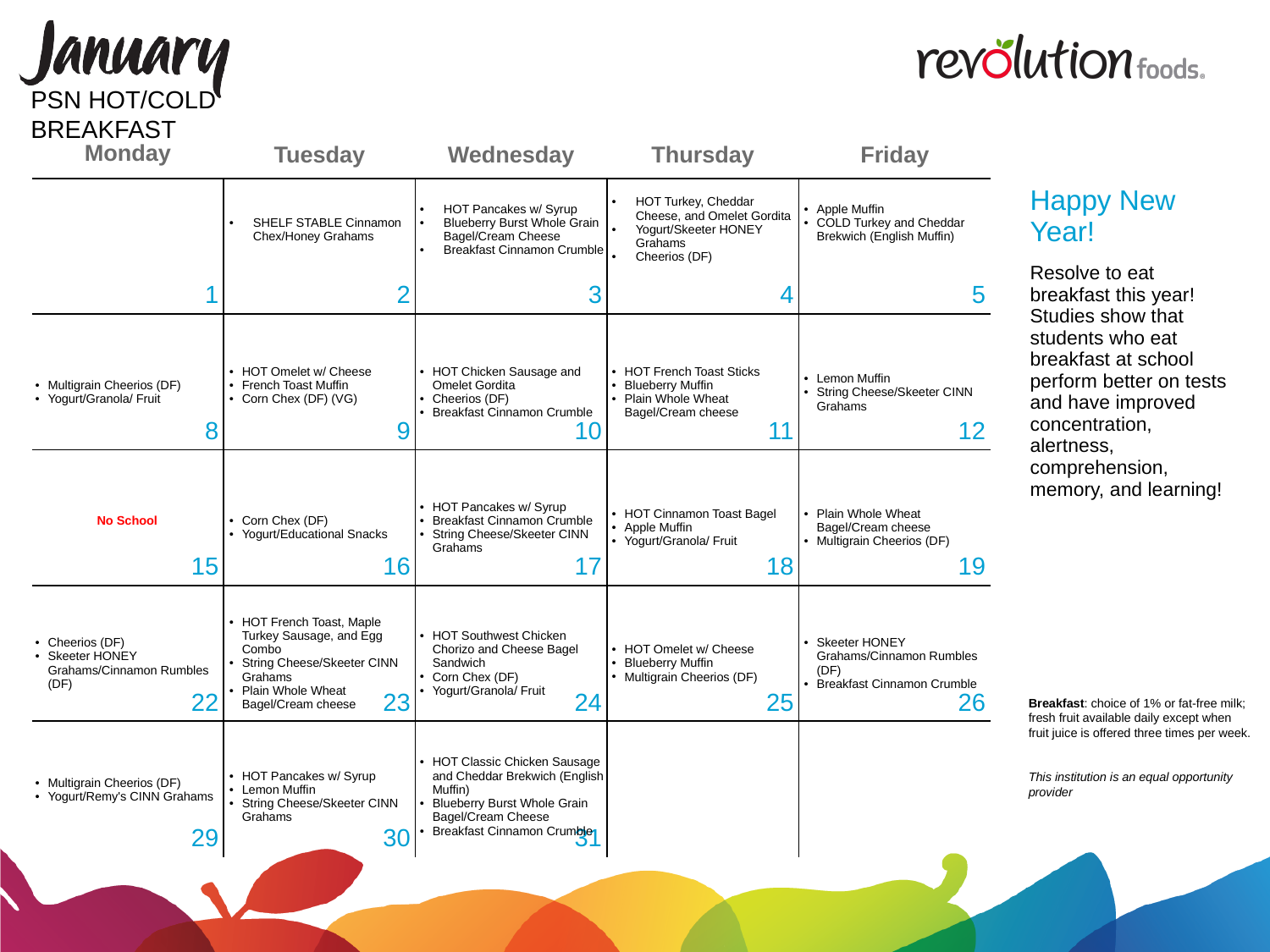

PSN HOT/COLD
BREAKFAST
|  | SHELF STABLE Cinnamon Chex/Honey Grahams | HOT Pancakes w/ Syrup Blueberry Burst Whole Grain Bagel/Cream Cheese Breakfast Cinnamon Crumble | HOT Turkey, Cheddar Cheese, and Omelet Gordita Yogurt/Skeeter HONEY Grahams Cheerios (DF) | Apple Muffin COLD Turkey and Cheddar Brekwich (English Muffin) |
| --- | --- | --- | --- | --- |
| Multigrain Cheerios (DF) Yogurt/Granola/ Fruit | HOT Omelet w/ Cheese French Toast Muffin Corn Chex (DF) (VG) | HOT Chicken Sausage and Omelet Gordita Cheerios (DF) Breakfast Cinnamon Crumble | HOT French Toast Sticks Blueberry Muffin Plain Whole Wheat Bagel/Cream cheese | Lemon Muffin String Cheese/Skeeter CINN Grahams |
| No School | Corn Chex (DF) Yogurt/Educational Snacks | HOT Pancakes w/ Syrup Breakfast Cinnamon Crumble String Cheese/Skeeter CINN Grahams | HOT Cinnamon Toast Bagel Apple Muffin Yogurt/Granola/ Fruit | Plain Whole Wheat Bagel/Cream cheese Multigrain Cheerios (DF) |
| Cheerios (DF) Skeeter HONEY Grahams/Cinnamon Rumbles (DF) | HOT French Toast, Maple Turkey Sausage, and Egg Combo String Cheese/Skeeter CINN Grahams Plain Whole Wheat Bagel/Cream cheese | HOT Southwest Chicken Chorizo and Cheese Bagel Sandwich Corn Chex (DF) Yogurt/Granola/ Fruit | HOT Omelet w/ Cheese Blueberry Muffin Multigrain Cheerios (DF) | Skeeter HONEY Grahams/Cinnamon Rumbles (DF) Breakfast Cinnamon Crumble |
| Multigrain Cheerios (DF) Yogurt/Remy's CINN Grahams | HOT Pancakes w/ Syrup Lemon Muffin String Cheese/Skeeter CINN Grahams | HOT Classic Chicken Sausage and Cheddar Brekwich (English Muffin) Blueberry Burst Whole Grain Bagel/Cream Cheese Breakfast Cinnamon Crumble |  |  |
| Happy New Year! |
| --- |
| Resolve to eat breakfast this year! Studies show that students who eat breakfast at school perform better on tests and have improved concentration, alertness, comprehension, memory, and learning! |
Breakfast: choice of 1% or fat-free milk; fresh fruit available daily except when fruit juice is offered three times per week.

This institution is an equal opportunity provider